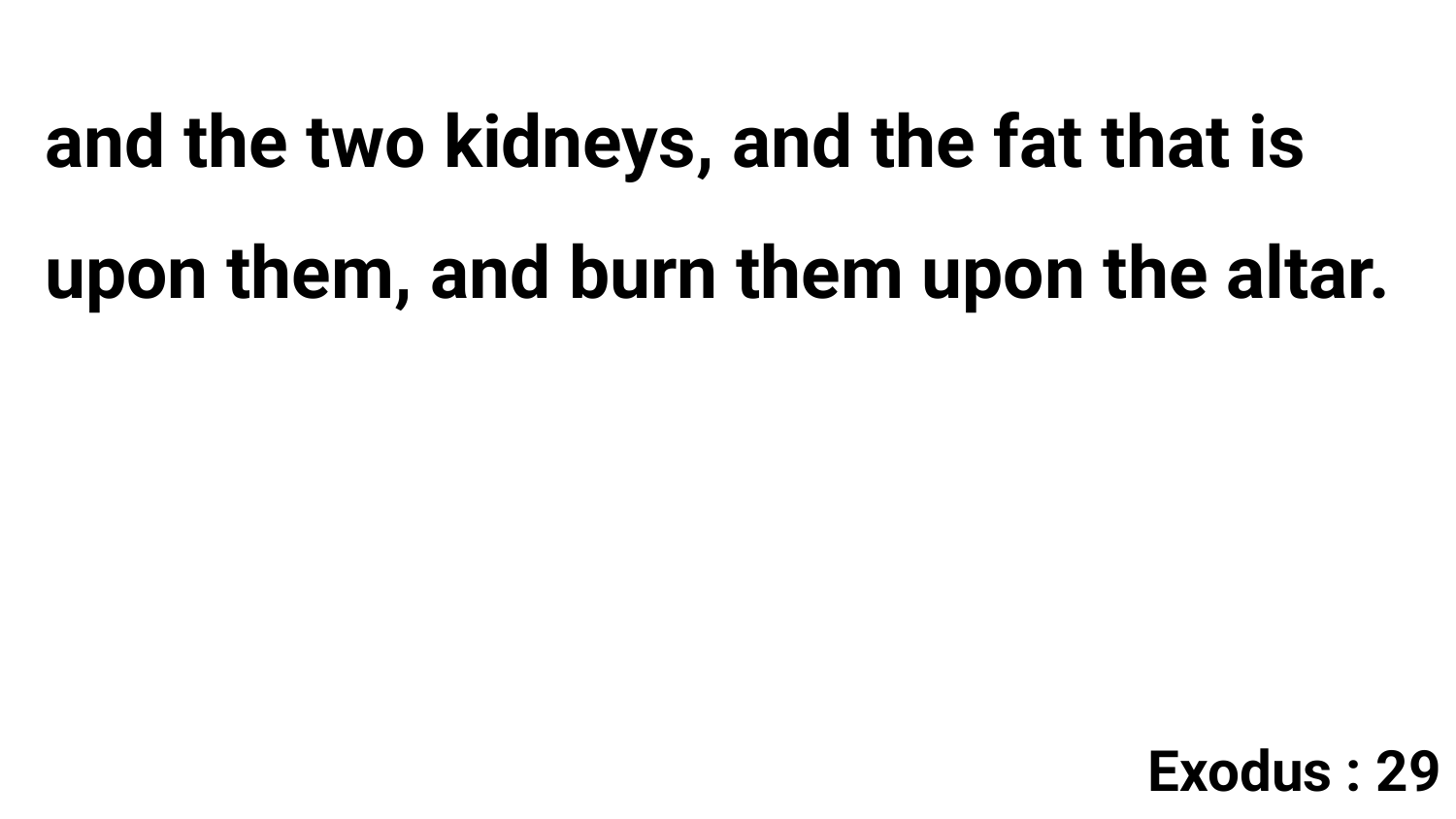

and the two kidneys, and the fat that is upon them, and burn them upon the altar.
Exodus : 29